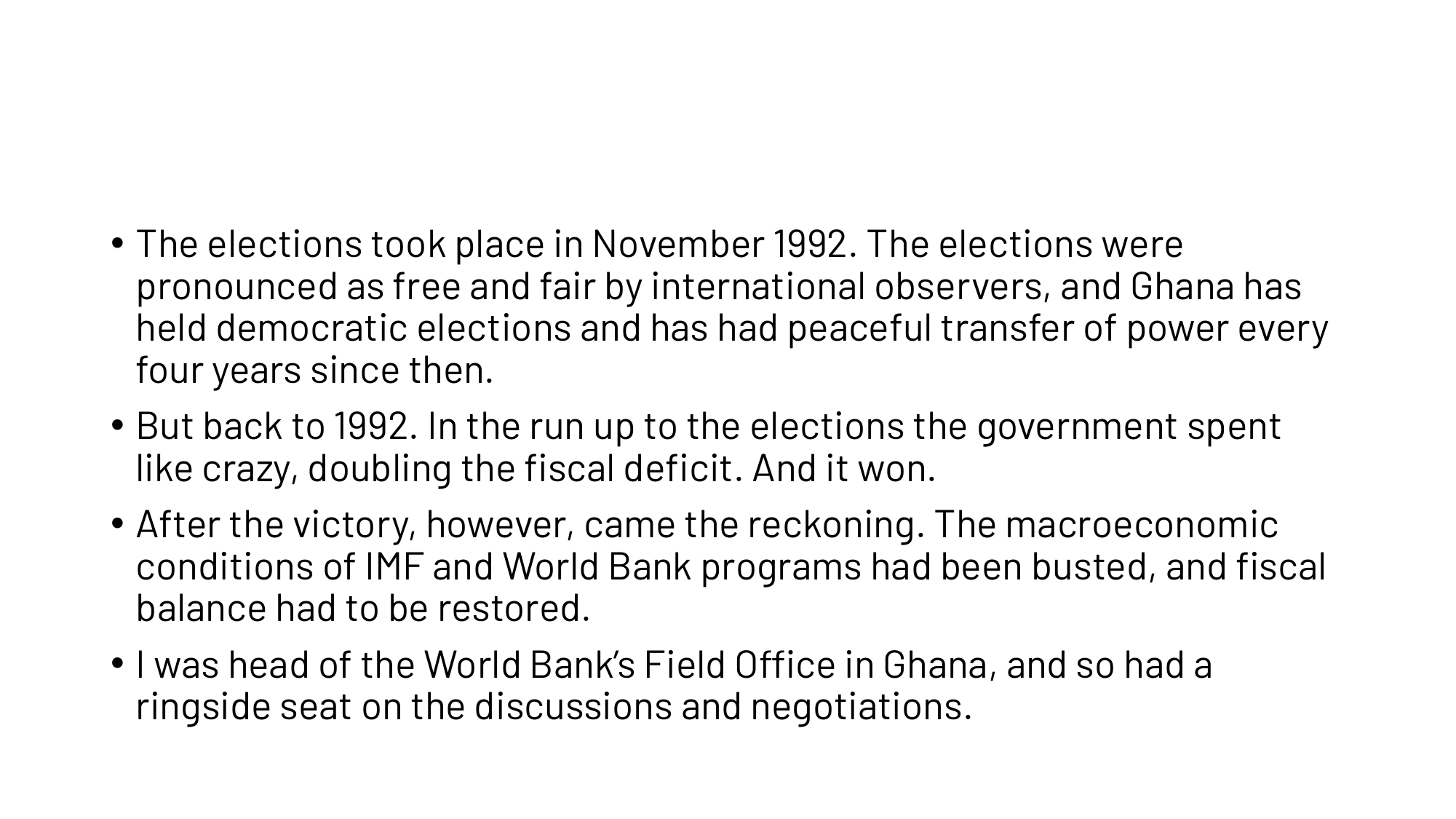

#
The elections took place in November 1992. The elections were pronounced as free and fair by international observers, and Ghana has held democratic elections and has had peaceful transfer of power every four years since then.
But back to 1992. In the run up to the elections the government spent like crazy, doubling the fiscal deficit. And it won.
After the victory, however, came the reckoning. The macroeconomic conditions of IMF and World Bank programs had been busted, and fiscal balance had to be restored.
I was head of the World Bank’s Field Office in Ghana, and so had a ringside seat on the discussions and negotiations.